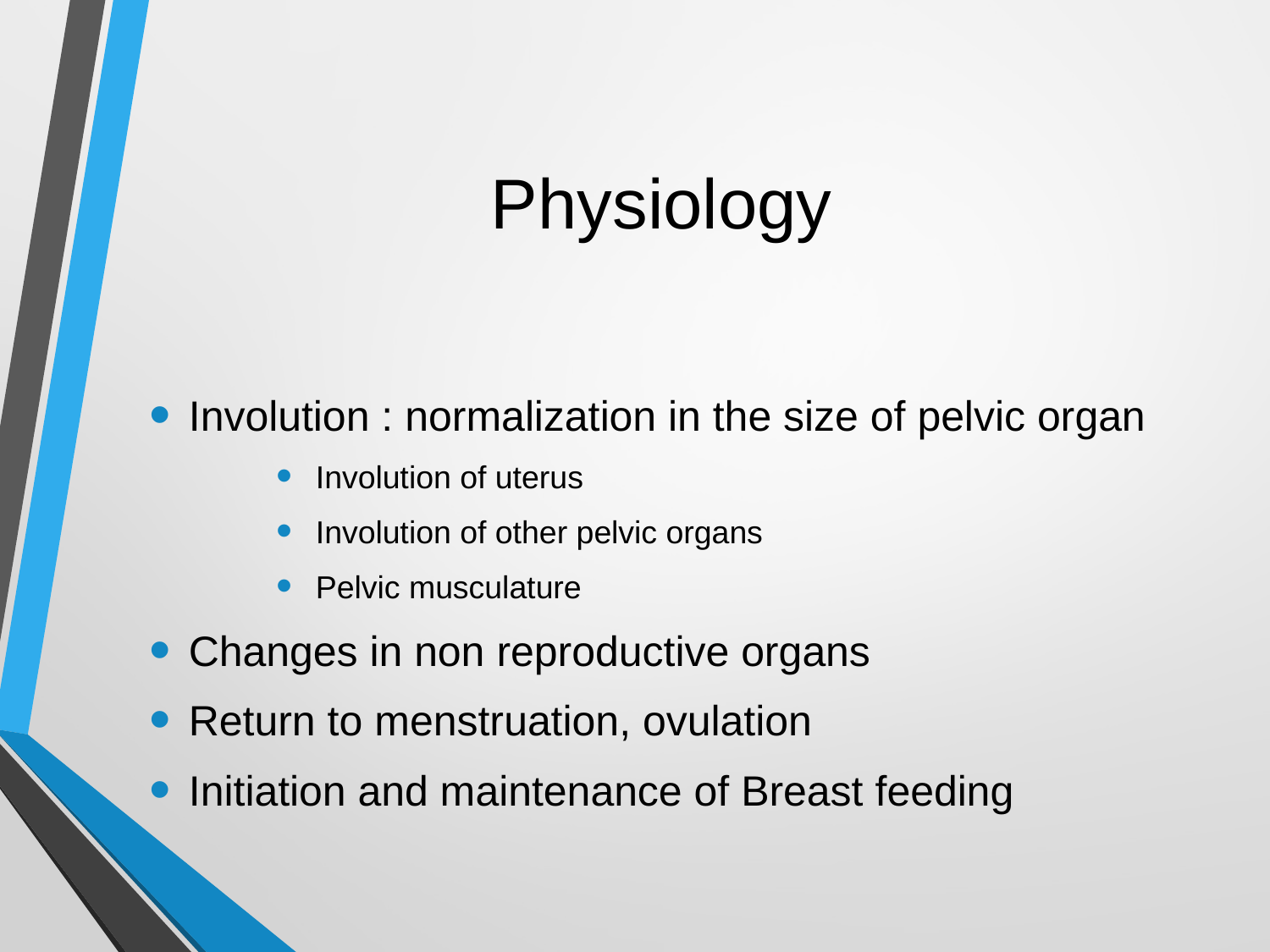

# Physiology
Involution : normalization in the size of pelvic organ
Involution of uterus
Involution of other pelvic organs
Pelvic musculature
Changes in non reproductive organs
Return to menstruation, ovulation
Initiation and maintenance of Breast feeding